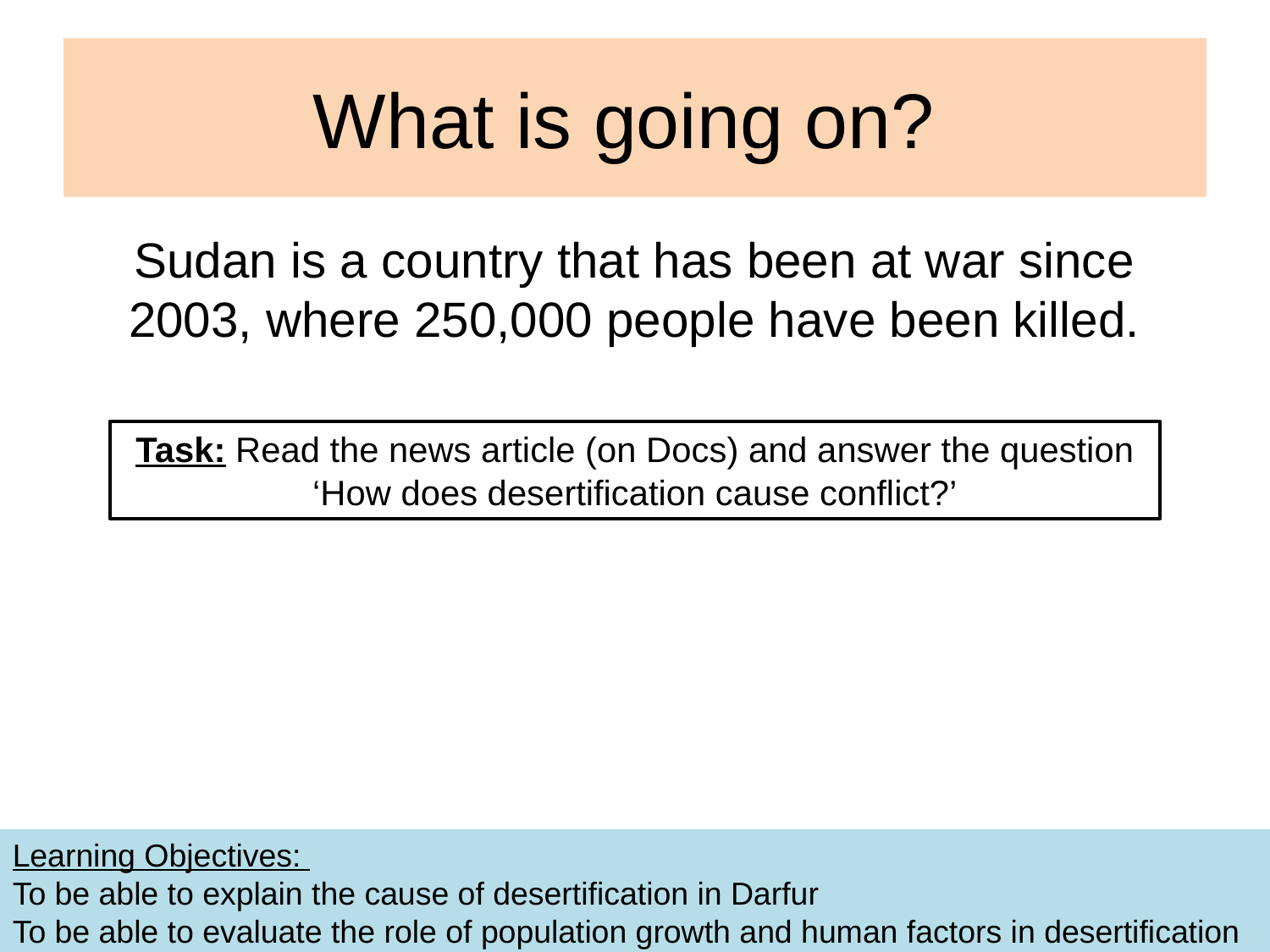

# What is going on?
Sudan is a country that has been at war since 2003, where 250,000 people have been killed.
Task: Read the news article (on Docs) and answer the question ‘How does desertification cause conflict?’
Learning Objectives:
To be able to explain the cause of desertification in Darfur
To be able to evaluate the role of population growth and human factors in desertification